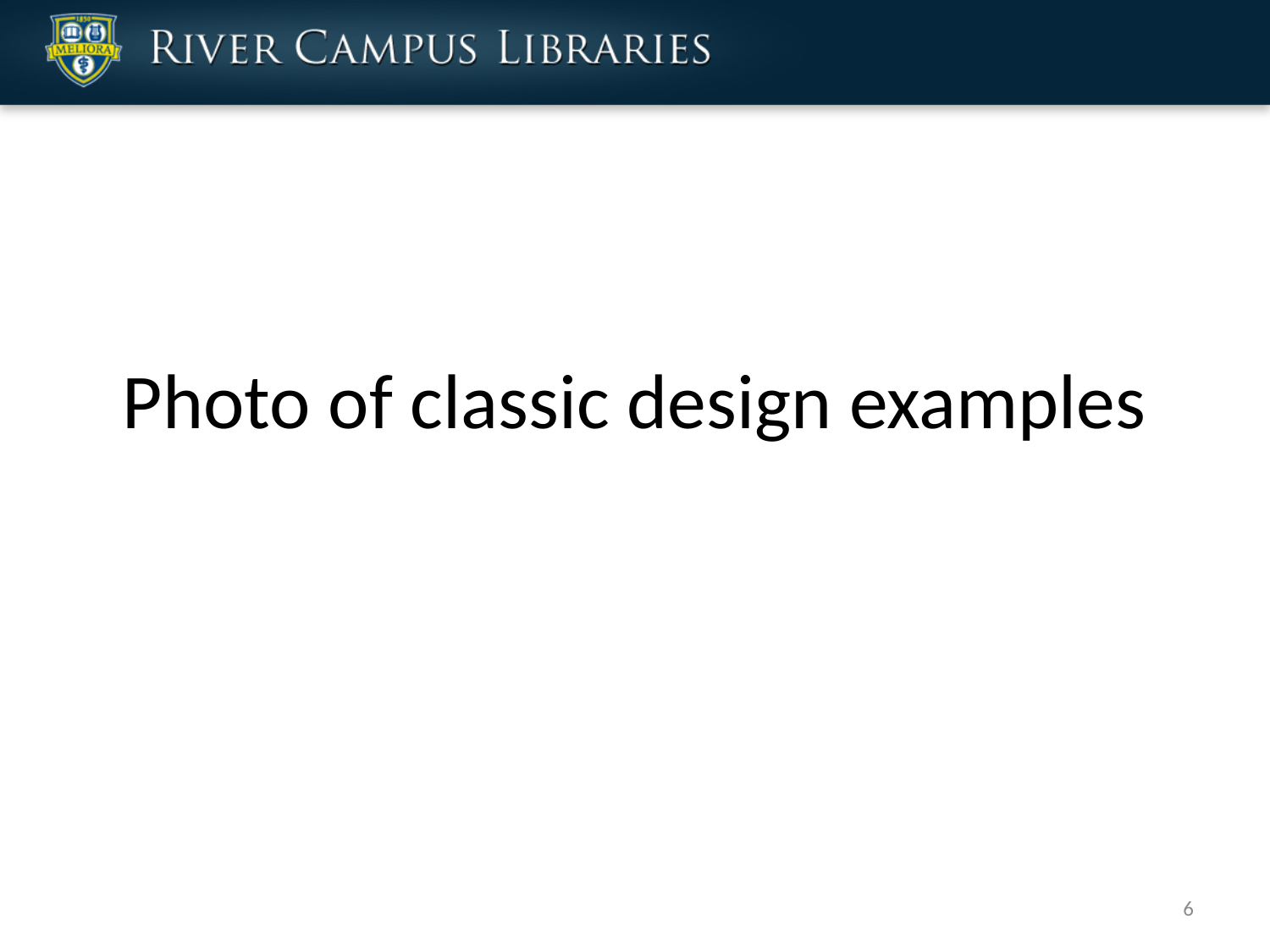

# Photo of classic design examples

6